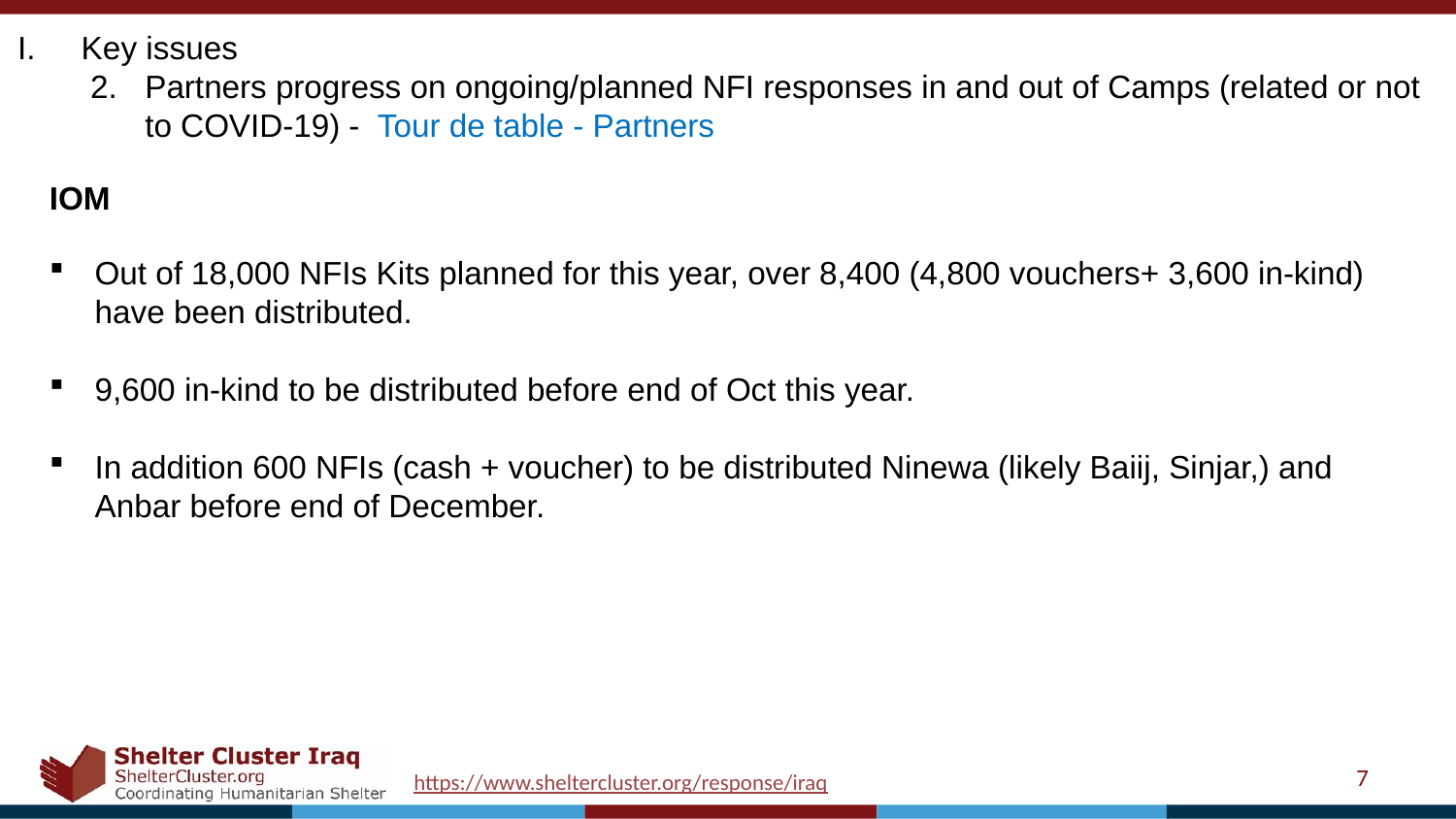

Key issues
Partners progress on ongoing/planned NFI responses in and out of Camps (related or not to COVID-19) -  Tour de table - Partners
IOM

Out of 18,000 NFIs Kits planned for this year, over 8,400 (4,800 vouchers+ 3,600 in-kind) have been distributed.

9,600 in-kind to be distributed before end of Oct this year.

In addition 600 NFIs (cash + voucher) to be distributed Ninewa (likely Baiij, Sinjar,) and Anbar before end of December.

7